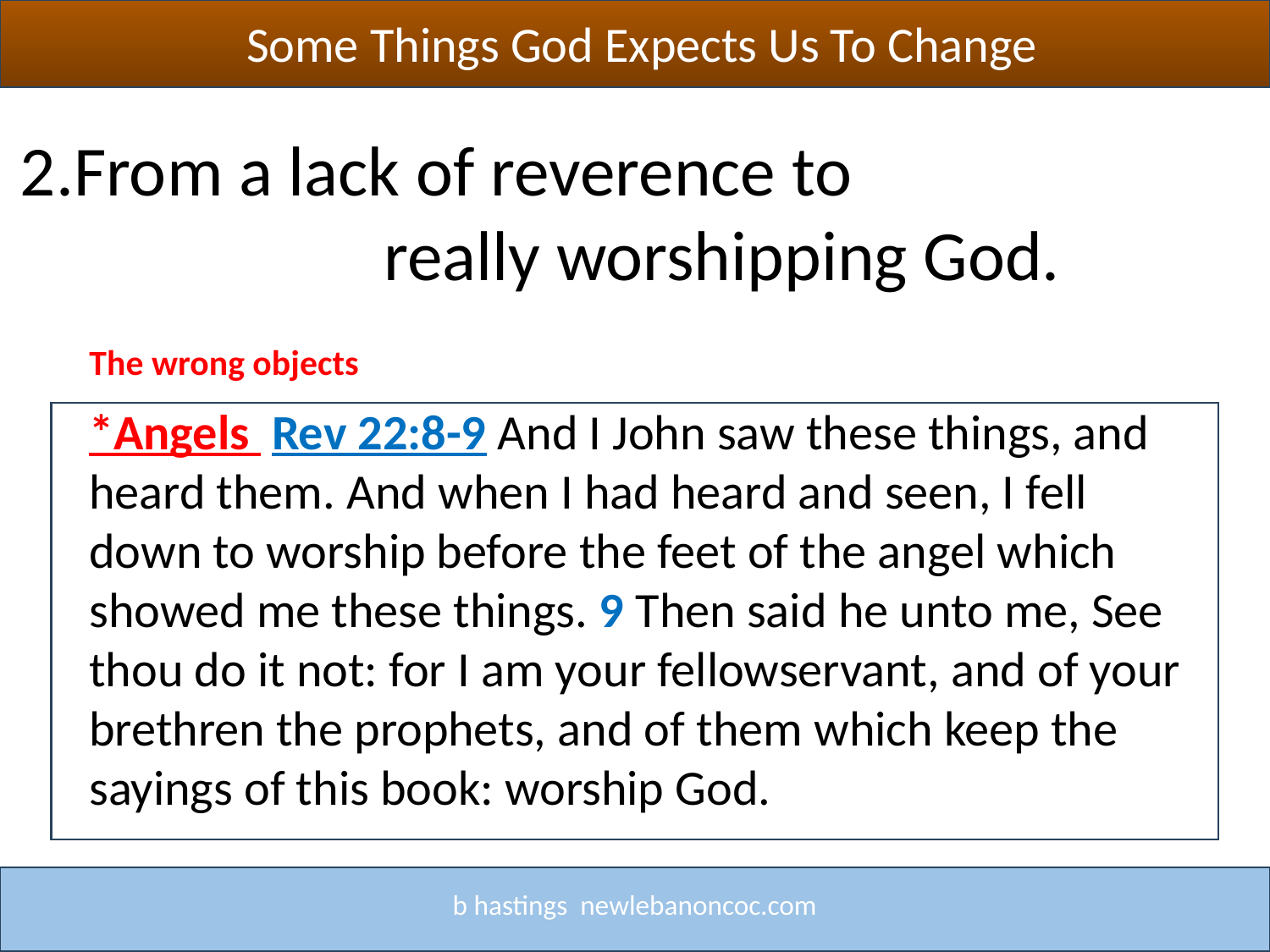

Some Things God Expects Us To Change
Title

2.From a lack of reverence to                                     really worshipping God.
The wrong objects
*Angels  Rev 22:8-9 And I John saw these things, and heard them. And when I had heard and seen, I fell down to worship before the feet of the angel which showed me these things. 9 Then said he unto me, See thou do it not: for I am your fellowservant, and of your brethren the prophets, and of them which keep the sayings of this book: worship God.

b hastings  newlebanoncoc.com